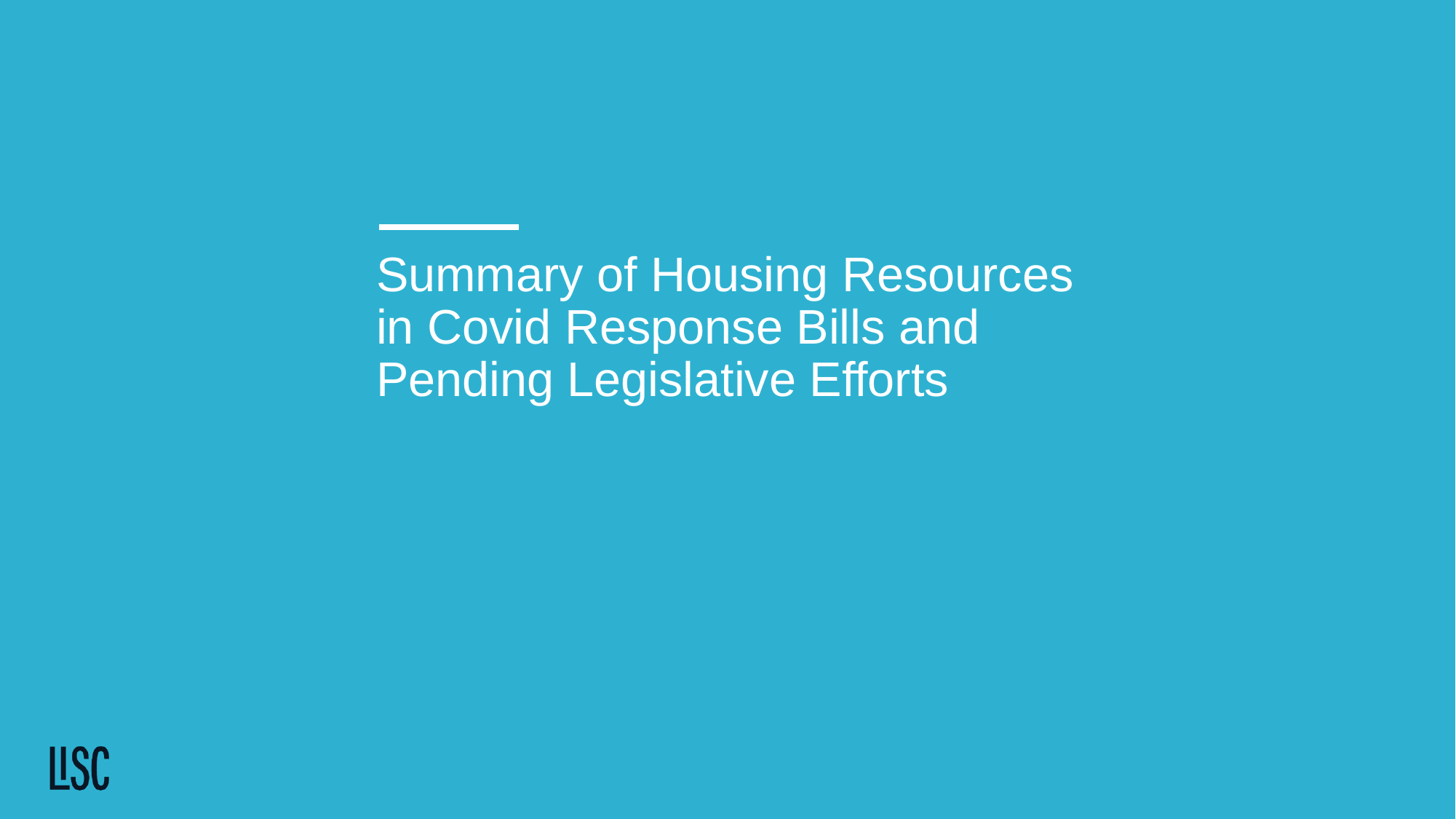

# Summary of Housing Resources in Covid Response Bills and Pending Legislative Efforts